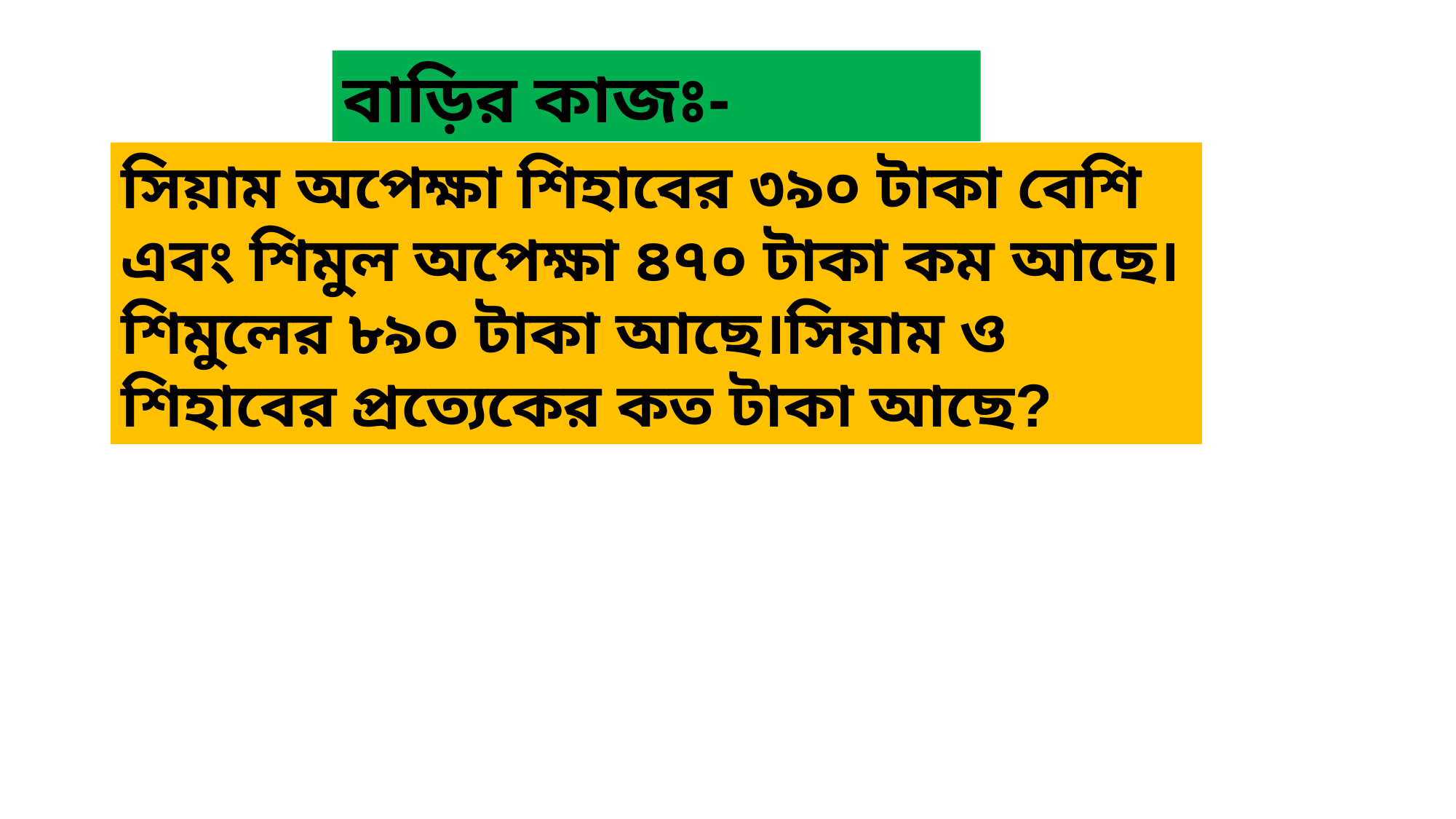

বাড়ির কাজঃ-
সিয়াম অপেক্ষা শিহাবের ৩৯০ টাকা বেশি এবং শিমুল অপেক্ষা ৪৭০ টাকা কম আছে।শিমুলের ৮৯০ টাকা আছে।সিয়াম ও শিহাবের প্রত্যেকের কত টাকা আছে?